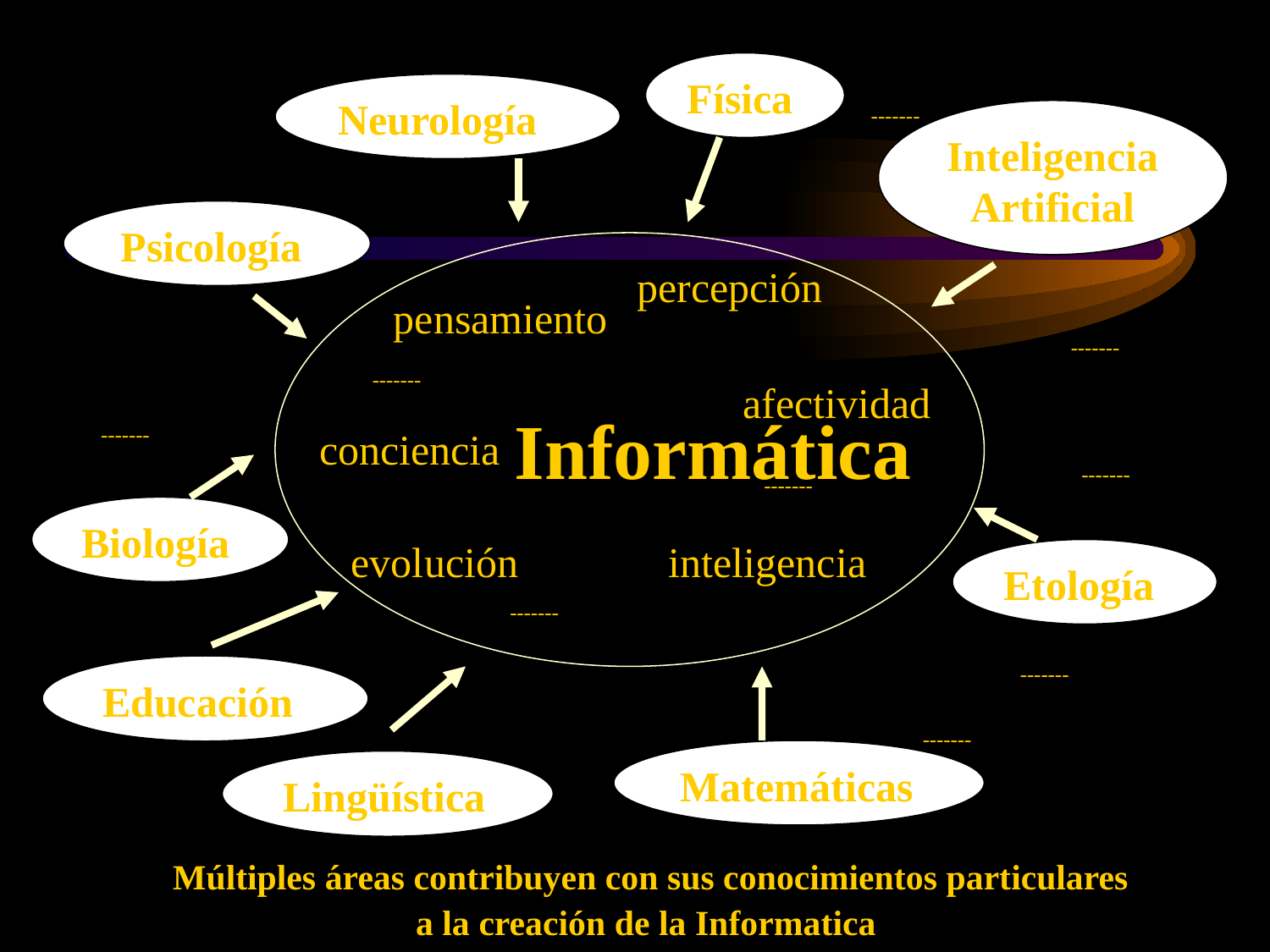

Física
Neurología
-------
Inteligencia Artificial

Psicología

percepción

pensamiento

-------
-------
afectividad
Informática
-------
conciencia

-------
-------
Biología

evolución
inteligencia
Etología

-------
-------
Educación

-------
Matemáticas
Lingüística
Múltiples áreas contribuyen con sus conocimientos particulares
a la creación de la Informatica